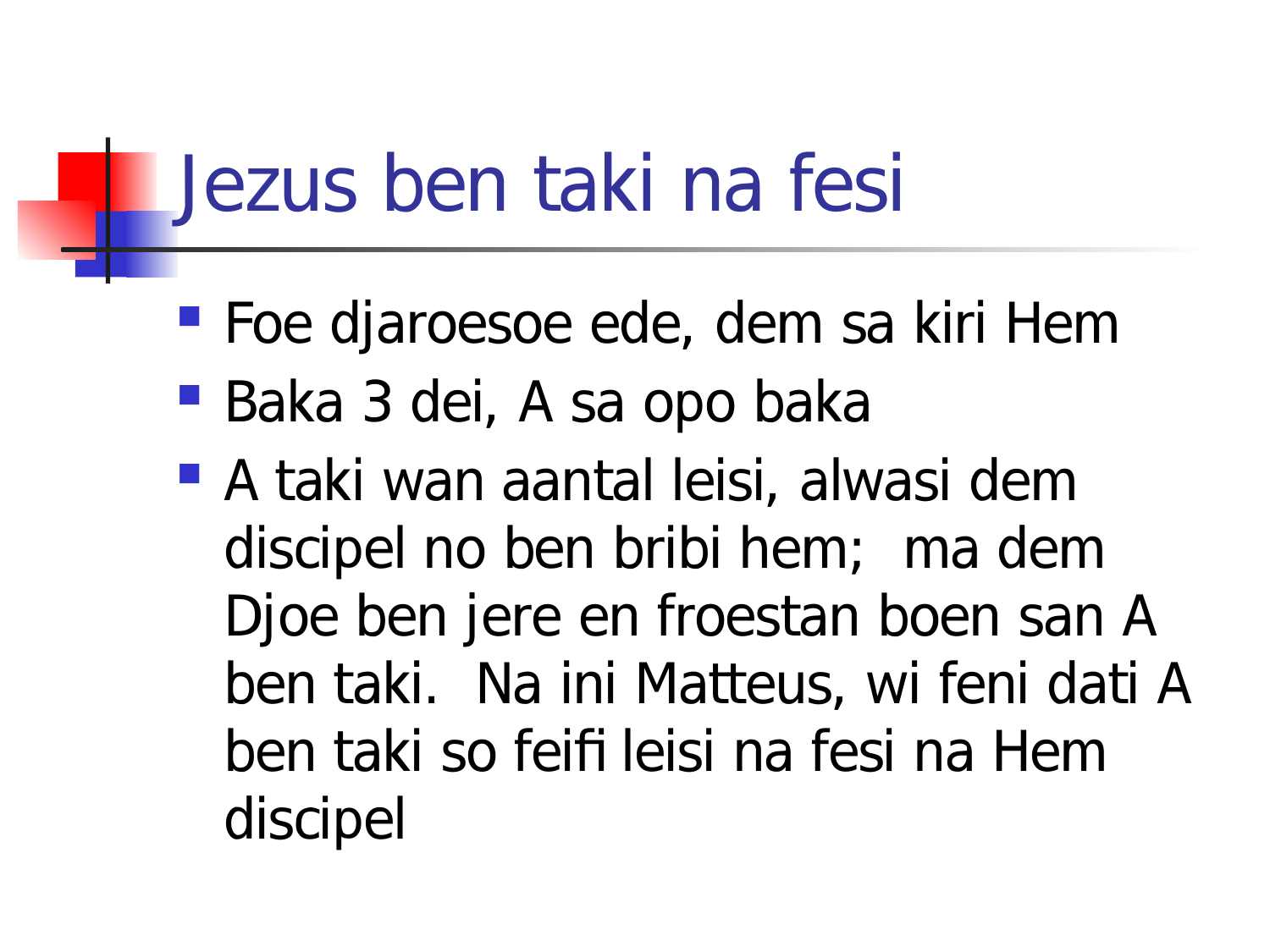

# Jezus ben taki na fesi
Foe djaroesoe ede, dem sa kiri Hem
Baka 3 dei, A sa opo baka
A taki wan aantal leisi, alwasi dem discipel no ben bribi hem;  ma dem Djoe ben jere en froestan boen san A ben taki.  Na ini Matteus, wi feni dati A ben taki so feifi leisi na fesi na Hem discipel